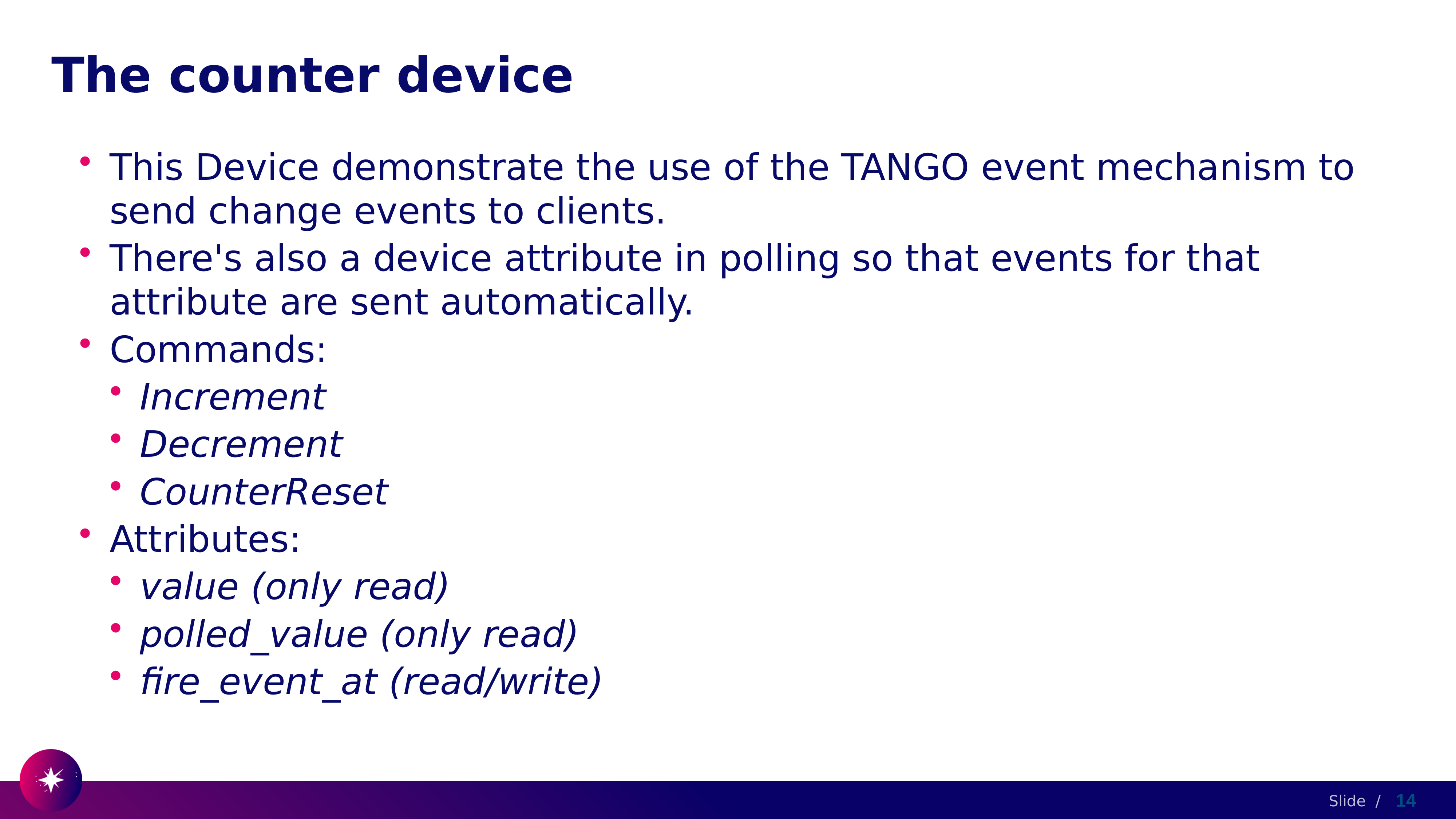

# The counter device
This Device demonstrate the use of the TANGO event mechanism to send change events to clients.
There's also a device attribute in polling so that events for that attribute are sent automatically.
Commands:
Increment
Decrement
CounterReset
Attributes:
value (only read)
polled_value (only read)
fire_event_at (read/write)
14